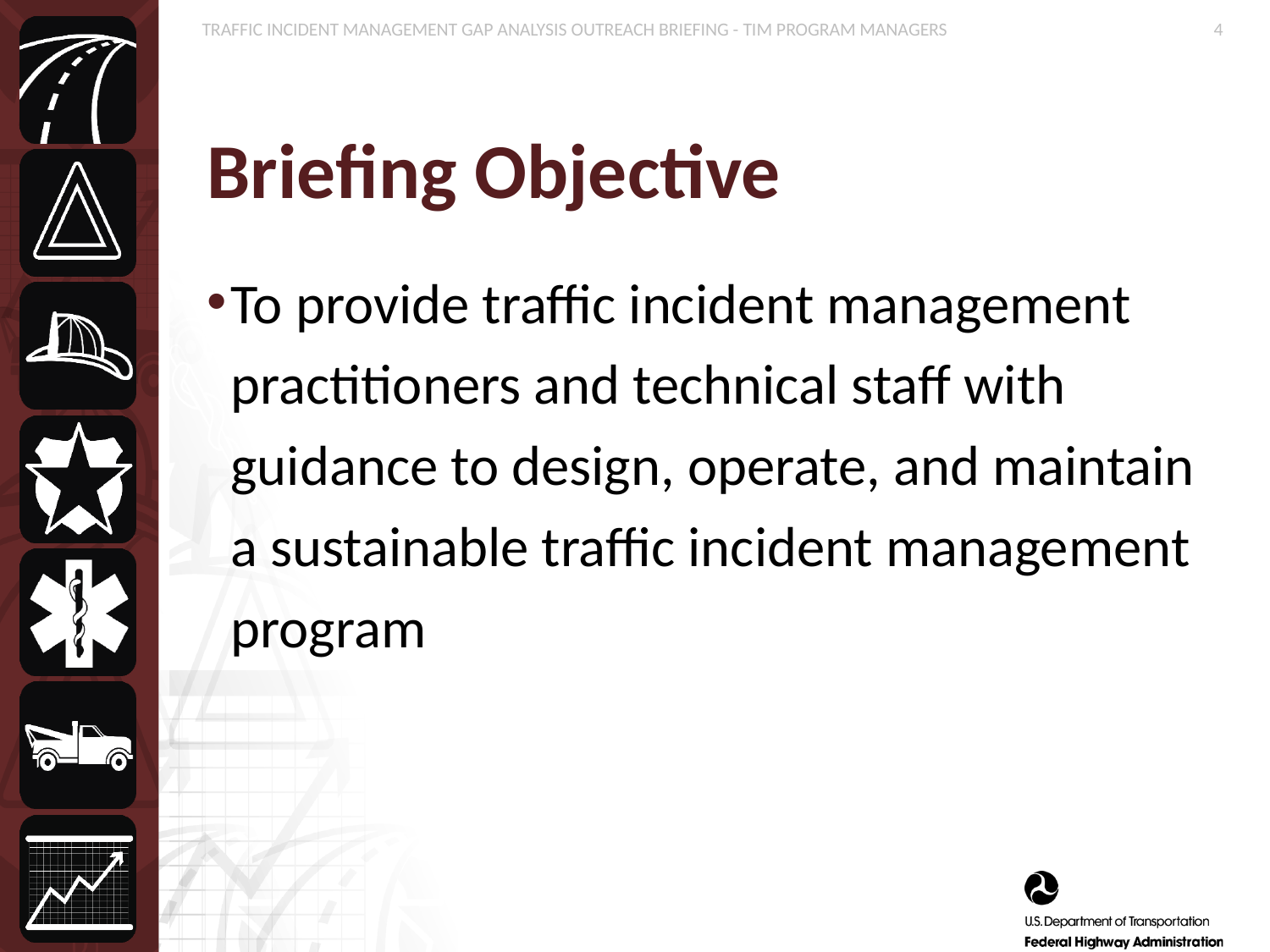

# Briefing Objective
To provide traffic incident management practitioners and technical staff with guidance to design, operate, and maintain a sustainable traffic incident management program